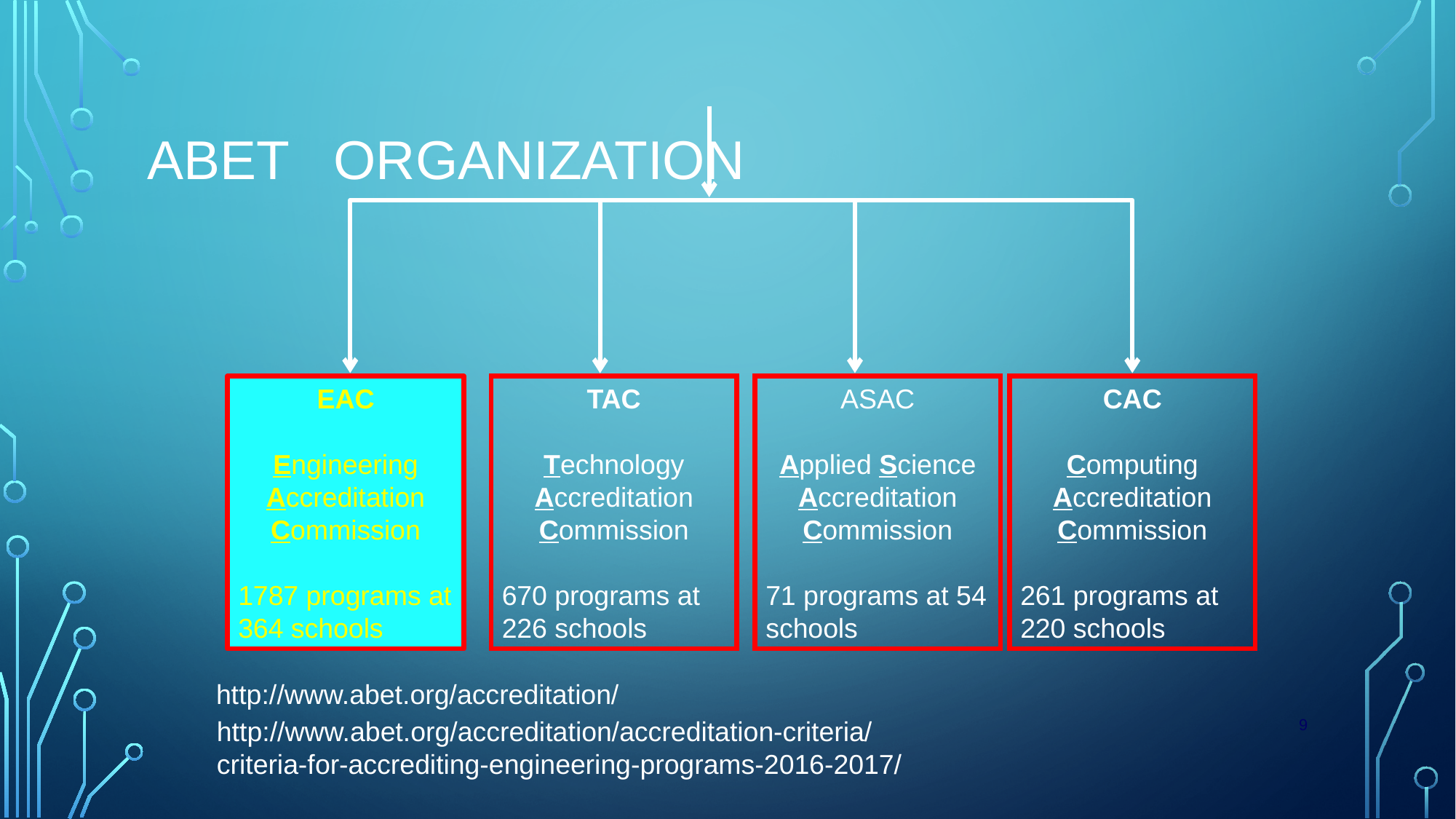

# ABET   ORGANIZATION
EAC

Engineering Accreditation Commission

1787 programs at 364 schools
TAC

Technology Accreditation Commission

670 programs at 226 schools
ASAC

Applied Science Accreditation Commission

71 programs at 54 schools
CAC

Computing Accreditation Commission

261 programs at 220 schools
http://www.abet.org/accreditation/
9
http://www.abet.org/accreditation/accreditation-criteria/criteria-for-accrediting-engineering-programs-2016-2017/